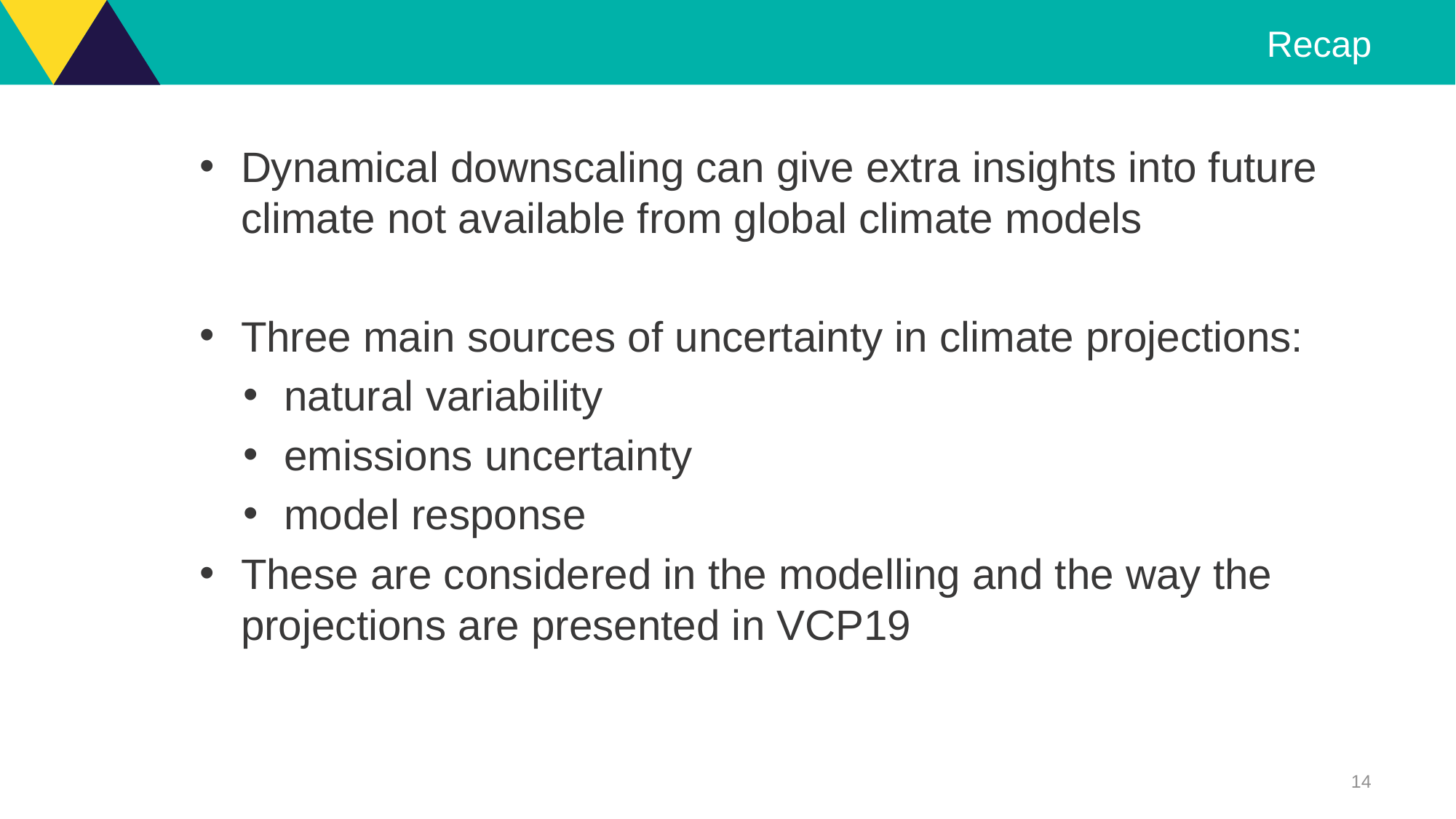

# Recap
Dynamical downscaling can give extra insights into future climate not available from global climate models

Three main sources of uncertainty in climate projections:
natural variability
emissions uncertainty
model response
These are considered in the modelling and the way the projections are presented in VCP19